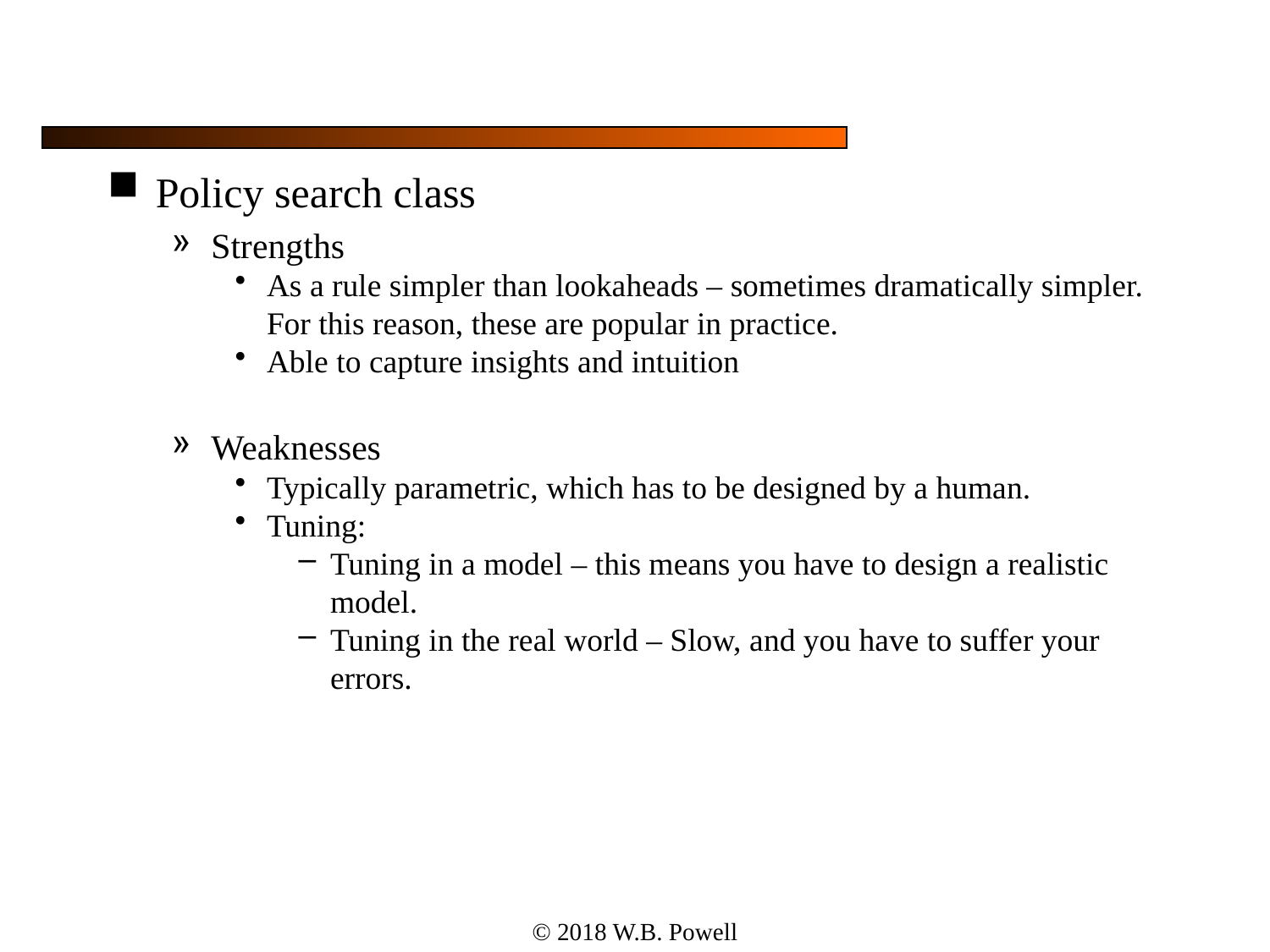

#
Policy search class
Strengths
As a rule simpler than lookaheads – sometimes dramatically simpler.  For this reason, these are popular in practice.
Able to capture insights and intuition

Weaknesses
Typically parametric, which has to be designed by a human.
Tuning:
Tuning in a model – this means you have to design a realistic model.
Tuning in the real world – Slow, and you have to suffer your errors.
© 2018 W.B. Powell